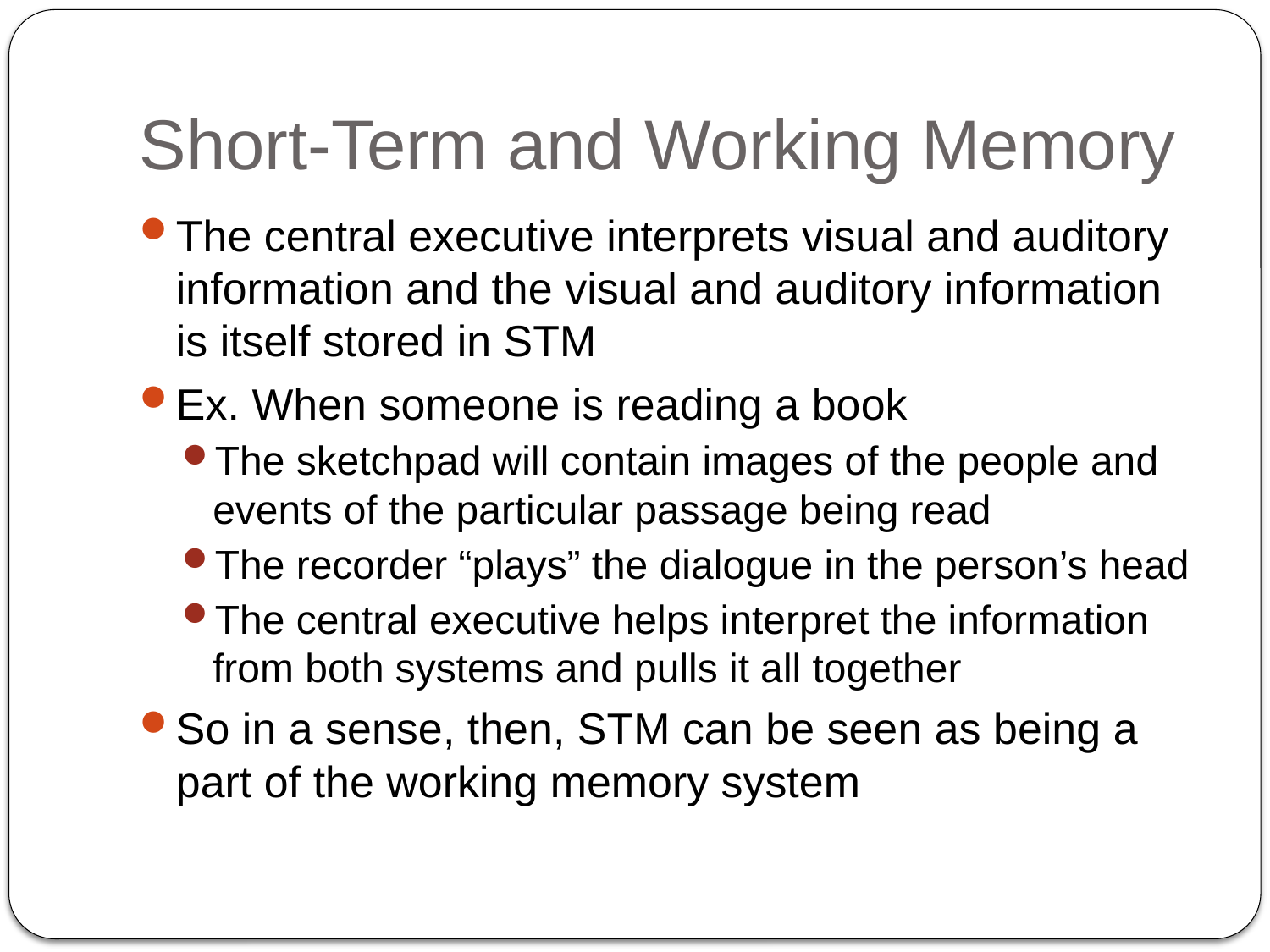

# Short-Term and Working Memory
The central executive interprets visual and auditory information and the visual and auditory information is itself stored in STM
Ex. When someone is reading a book
The sketchpad will contain images of the people and events of the particular passage being read
The recorder “plays” the dialogue in the person’s head
The central executive helps interpret the information from both systems and pulls it all together
So in a sense, then, STM can be seen as being a part of the working memory system